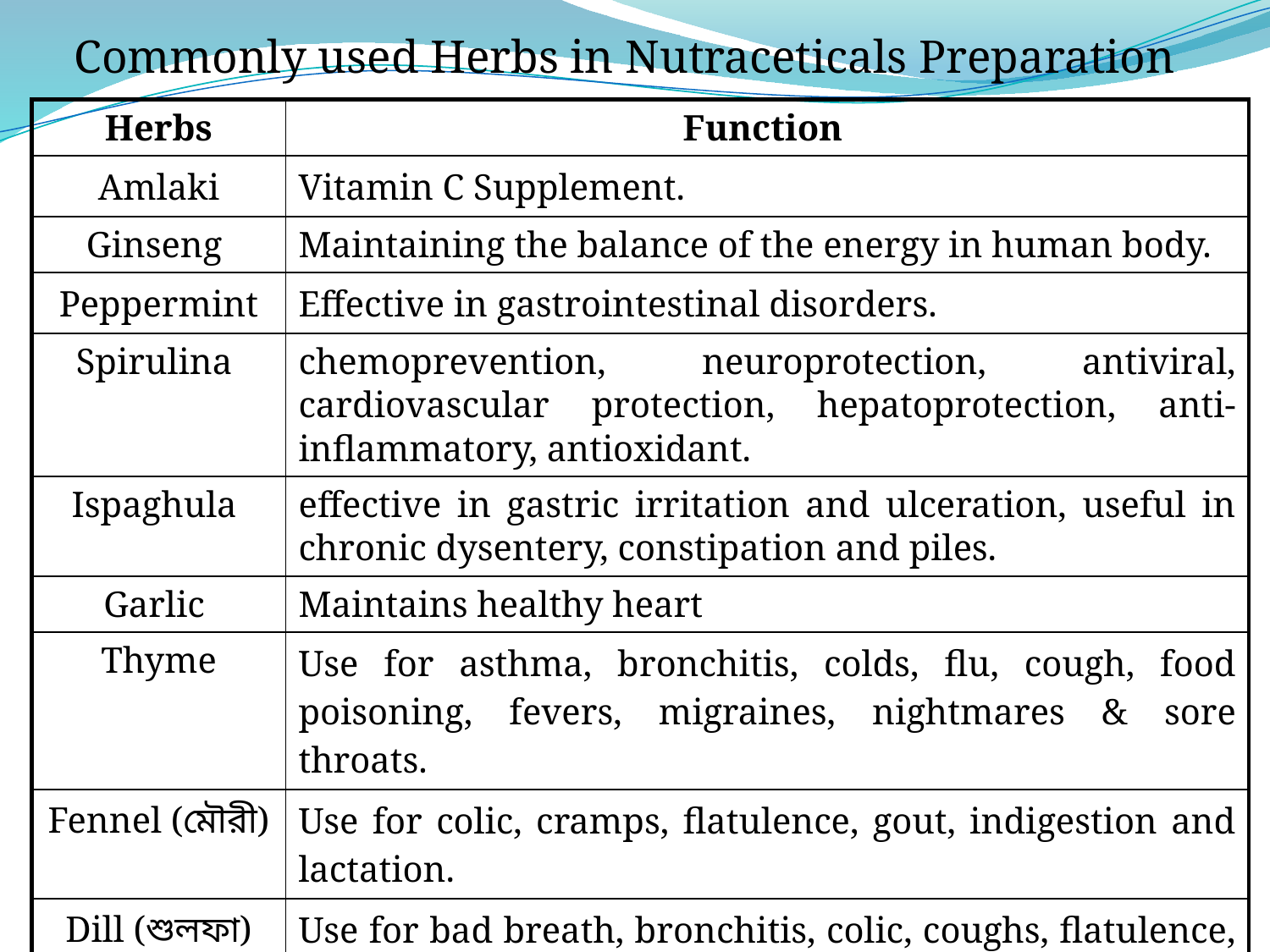

# Commonly used Herbs in Nutraceticals Preparation
| Herbs | Function |
| --- | --- |
| Amlaki | Vitamin C Supplement. |
| Ginseng | Maintaining the balance of the energy in human body. |
| Peppermint | Effective in gastrointestinal disorders. |
| Spirulina | chemoprevention, neuroprotection, antiviral, cardiovascular protection, hepatoprotection, anti-inflammatory, antioxidant. |
| Ispaghula | effective in gastric irritation and ulceration, useful in chronic dysentery, constipation and piles. |
| Garlic | Maintains healthy heart |
| Thyme | Use for asthma, bronchitis, colds, flu, cough, food poisoning, fevers, migraines, nightmares & sore throats. |
| Fennel (মৌরী) | Use for colic, cramps, flatulence, gout, indigestion and lactation. |
| Dill (শুলফা) | Use for bad breath, bronchitis, colic, coughs, flatulence, poor appetite and lactation. |